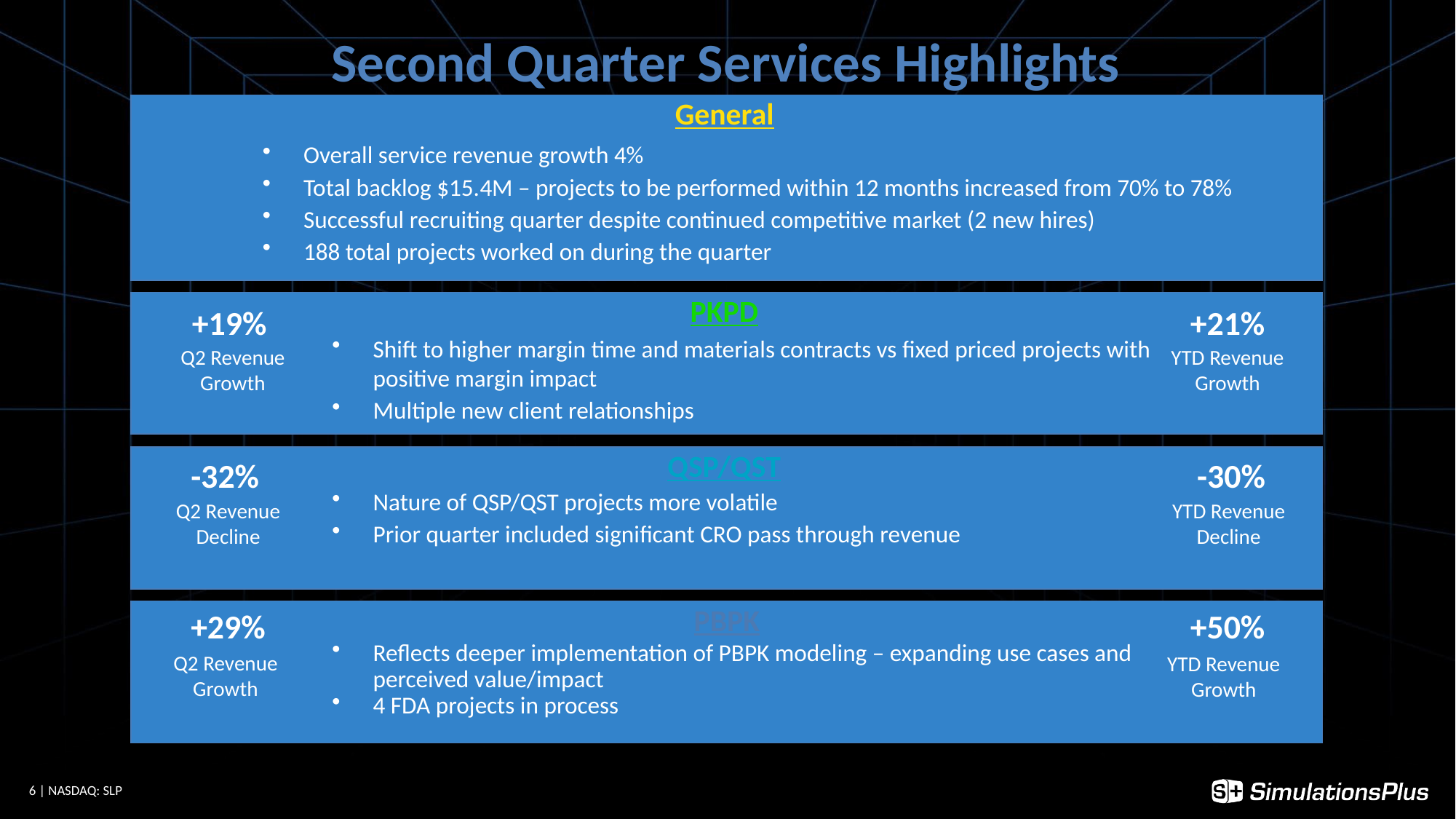

Second Quarter Services Highlights
General

Overall service revenue growth 4%
Total backlog $15.4M – projects to be performed within 12 months increased from 70% to 78%
Successful recruiting quarter despite continued competitive market (2 new hires)
188 total projects worked on during the quarter

PKPD

+19%

+21%

Shift to higher margin time and materials contracts vs fixed priced projects with positive margin impact
Multiple new client relationships
Q2 Revenue Growth
YTD Revenue Growth
QSP/QST

-32%

-30%

Nature of QSP/QST projects more volatile
Prior quarter included significant CRO pass through revenue
Q2 Revenue Decline
YTD Revenue Decline
PBPK
+29%

+50%

Reflects deeper implementation of PBPK modeling – expanding use cases and perceived value/impact
4 FDA projects in process
Q2 Revenue Growth
YTD Revenue Growth